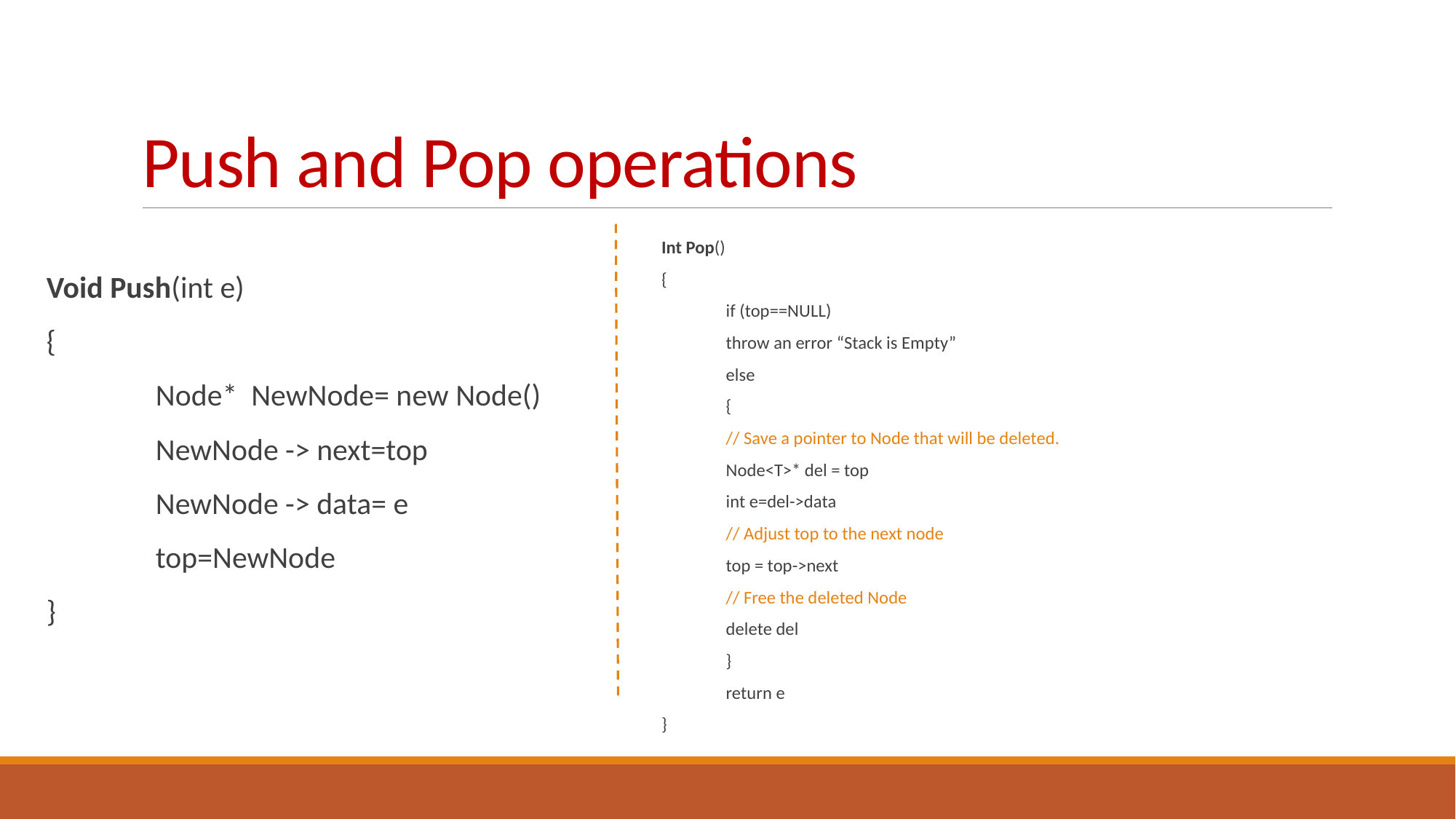

# Push and Pop operations
Int Pop()
{
	if (top==NULL)
		throw an error “Stack is Empty”
	else
	{
		// Save a pointer to Node that will be deleted.
		Node<T>* del = top
		int e=del->data
		// Adjust top to the next node
		top = top->next
		// Free the deleted Node
		delete del
	}
	return e
}
Void Push(int e)
{
	Node*  NewNode= new Node()
	NewNode -> next=top
	NewNode -> data= e
	top=NewNode
}